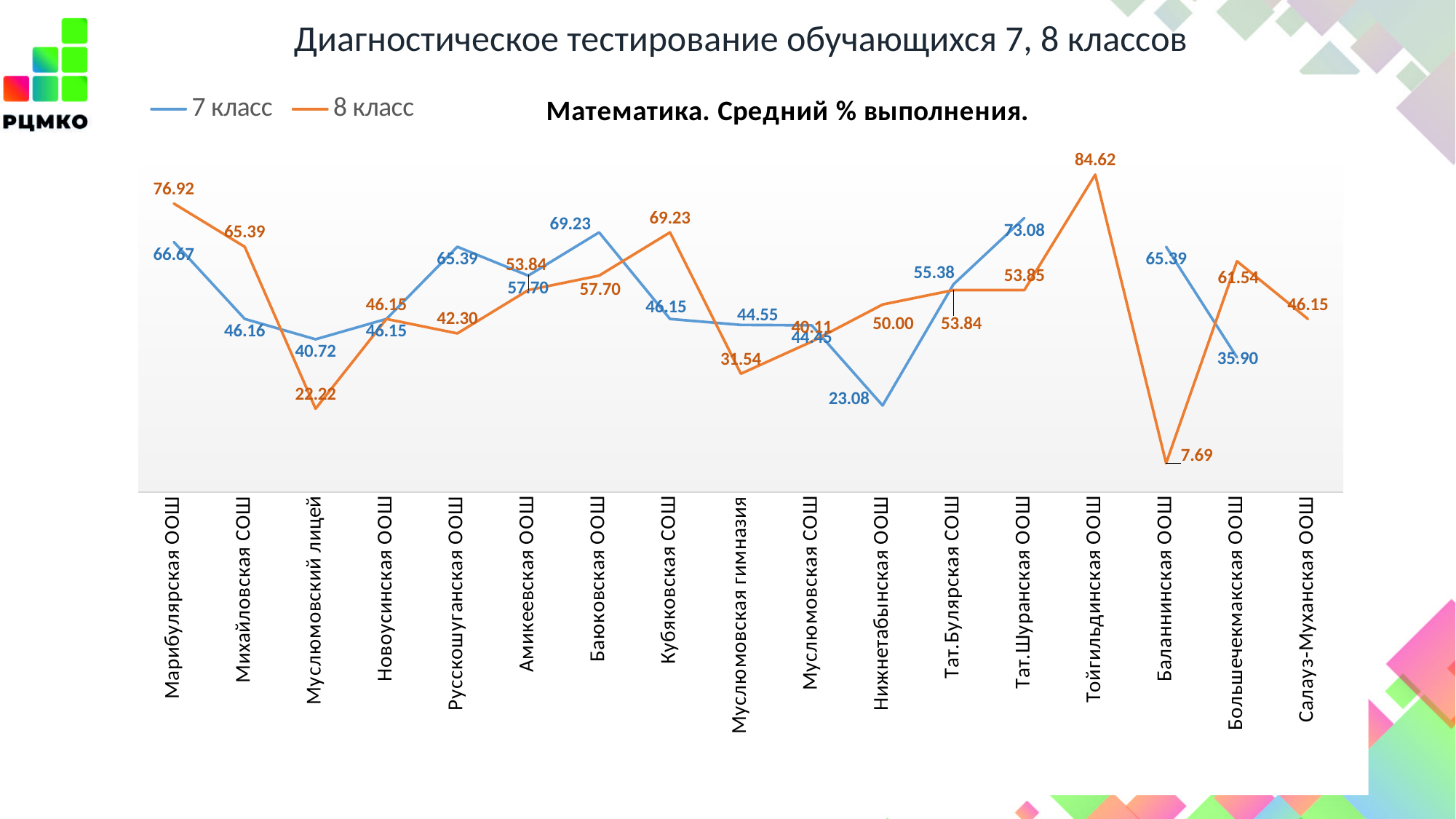

Диагностическое тестирование обучающихся 7, 8 классов

### Chart: Математика. Средний % выполнения.

| Category | 7 класс | 8 класс |
|---|---|---|
| Марибулярская ООШ | 66.67 | 76.92 |
| Михайловская СОШ | 46.16 | 65.39 |
| Муслюмовский лицей | 40.72 | 22.22 |
| Новоусинская ООШ | 46.15 | 46.15 |
| Русскошуганская ООШ | 65.39 | 42.3 |
| Амикеевская ООШ | 57.7 | 53.84 |
| Баюковская ООШ | 69.23 | 57.7 |
| Кубяковская СОШ | 46.15 | 69.23 |
| Муслюмовская гимназия | 44.55 | 31.54 |
| Муслюмовская СОШ | 44.45 | 40.11 |
| Нижнетабынская ООШ | 23.08 | 50.0 |
| Тат.Булярская СОШ | 55.38 | 53.84 |
| Тат.Шуранская ООШ | 73.08 | 53.85 |
| Тойгильдинская ООШ | None | 84.62 |
| Баланнинская ООШ | 65.39 | 7.69 |
| Большечекмакская ООШ | 35.9 | 61.54 |
| Салауз-Муханская ООШ | None | 46.15 |